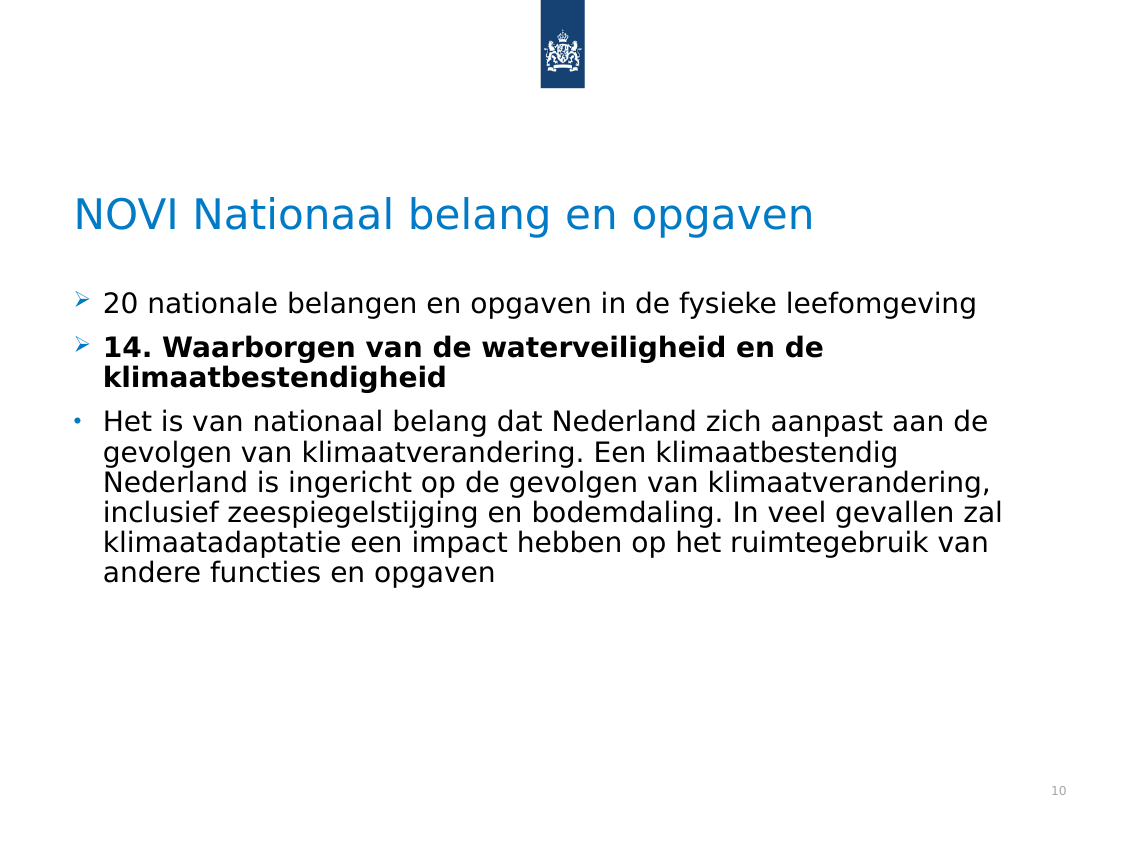

# NOVI Nationaal belang en opgaven
20 nationale belangen en opgaven in de fysieke leefomgeving
14. Waarborgen van de waterveiligheid en de klimaatbestendigheid
Het is van nationaal belang dat Nederland zich aanpast aan de gevolgen van klimaatverandering. Een klimaatbestendig Nederland is ingericht op de gevolgen van klimaatverandering, inclusief zeespiegelstijging en bodemdaling. In veel gevallen zal klimaatadaptatie een impact hebben op het ruimtegebruik van andere functies en opgaven

10